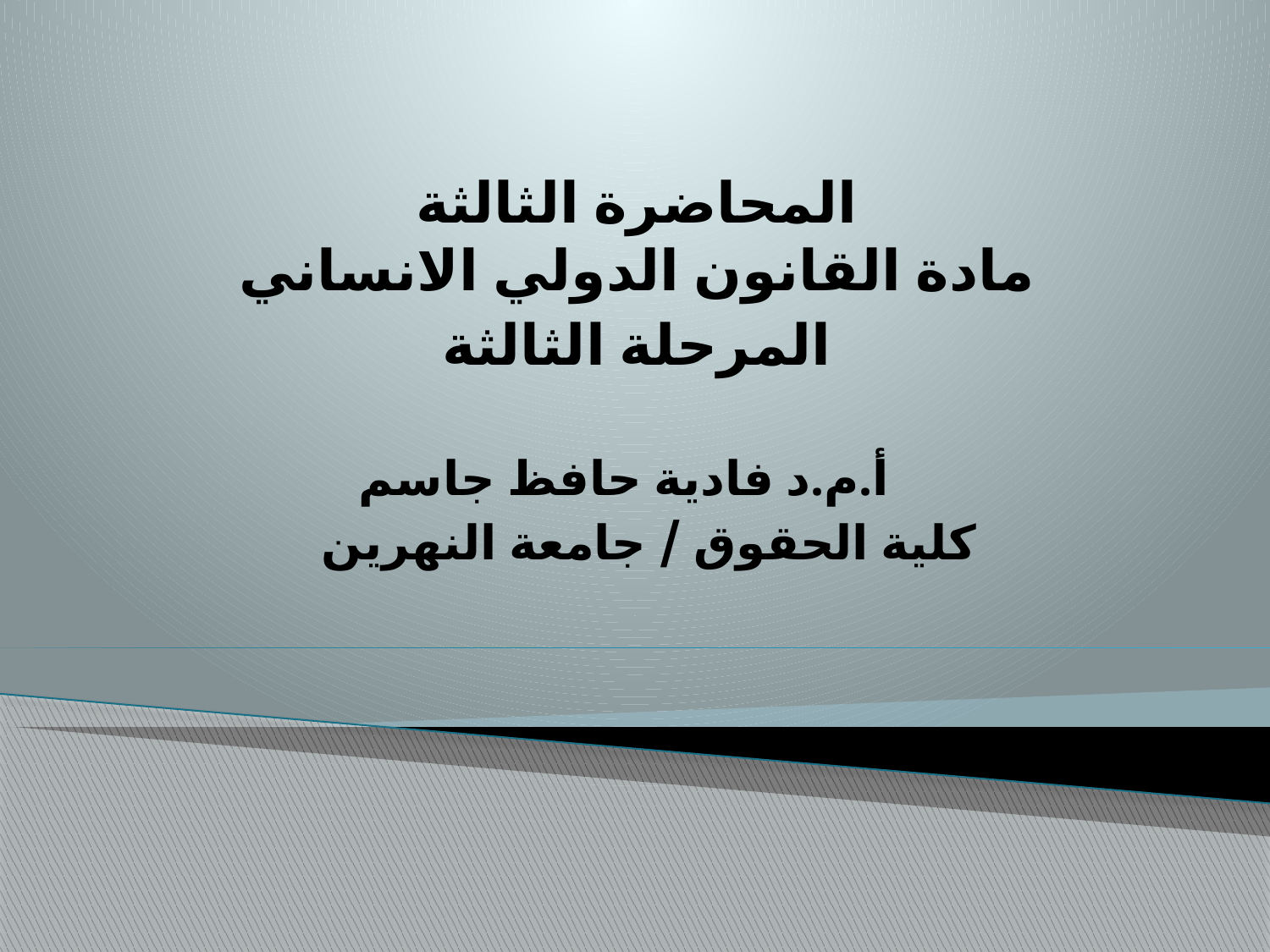

المحاضرة الثالثة
مادة القانون الدولي الانساني
المرحلة الثالثة

  أ.م.د فادية حافظ جاسم
كلية الحقوق / جامعة النهرين
#